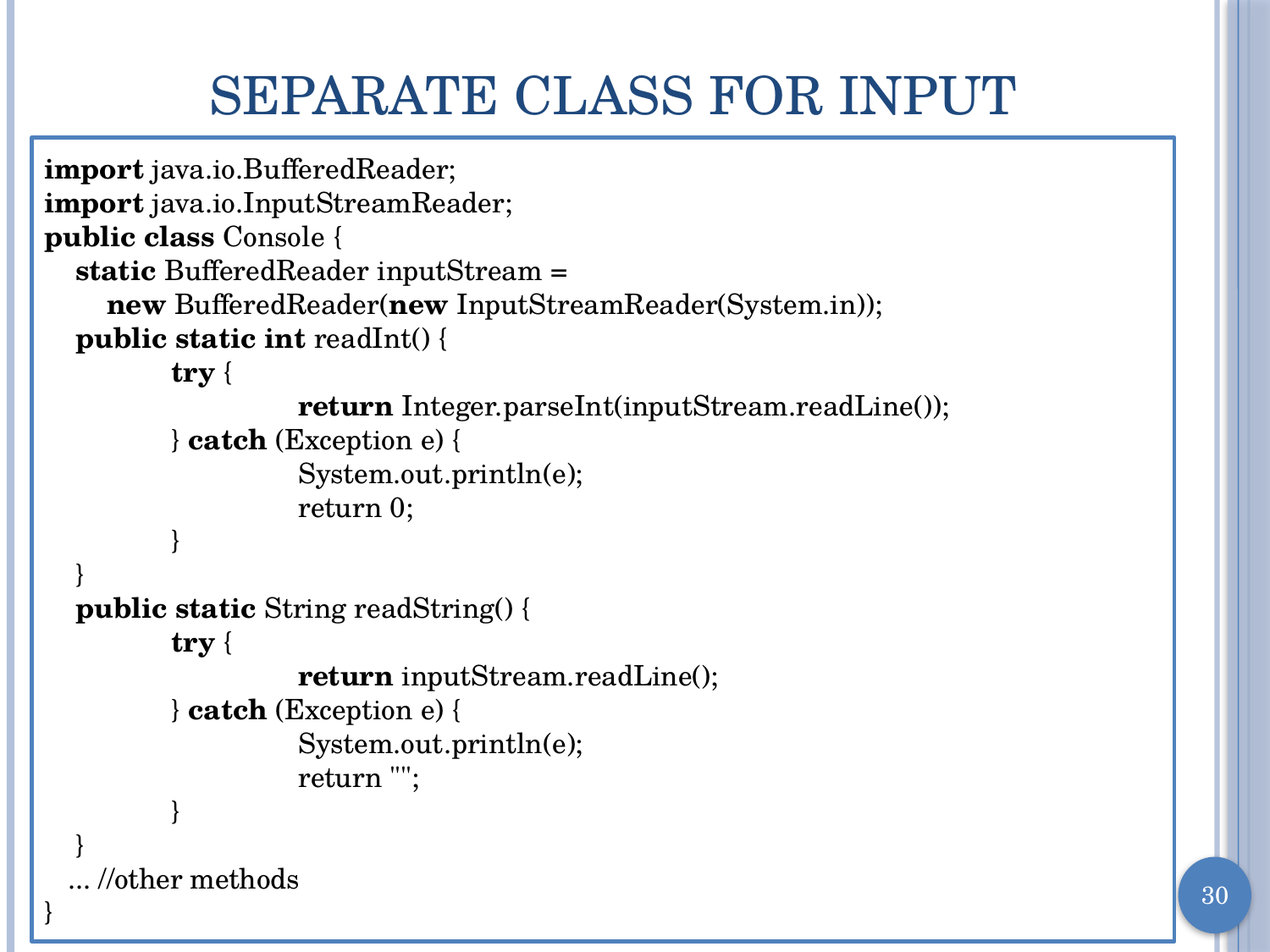

# Separate Class for Input
import java.io.BufferedReader;
import java.io.InputStreamReader;
public class Console {
    static BufferedReader inputStream =
        new BufferedReader(new InputStreamReader(System.in));
    public static int readInt() {
	try {
		return Integer.parseInt(inputStream.readLine());
	} catch (Exception e) {
		System.out.println(e);
		return 0;
	}
    }
    public static String readString() {
	try {
		return inputStream.readLine();
	} catch (Exception e) {
		System.out.println(e);
		return "";
	}
    }
   ... //other methods
}